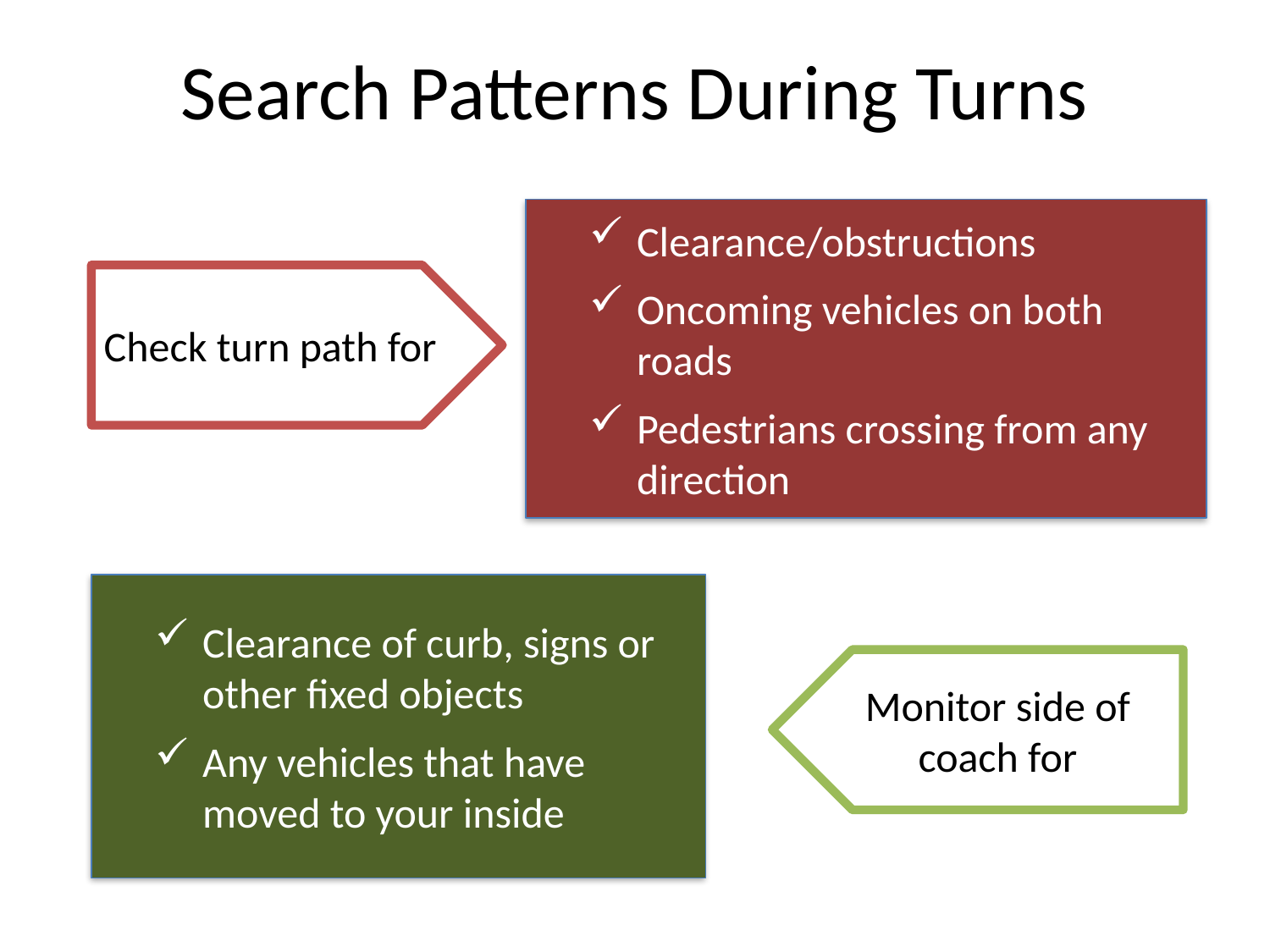

# Search Patterns During Turns
Clearance/obstructions
Oncoming vehicles on both roads
Pedestrians crossing from any direction
Check turn path for
Clearance of curb, signs or other fixed objects
Any vehicles that have moved to your inside
Monitor side of coach for